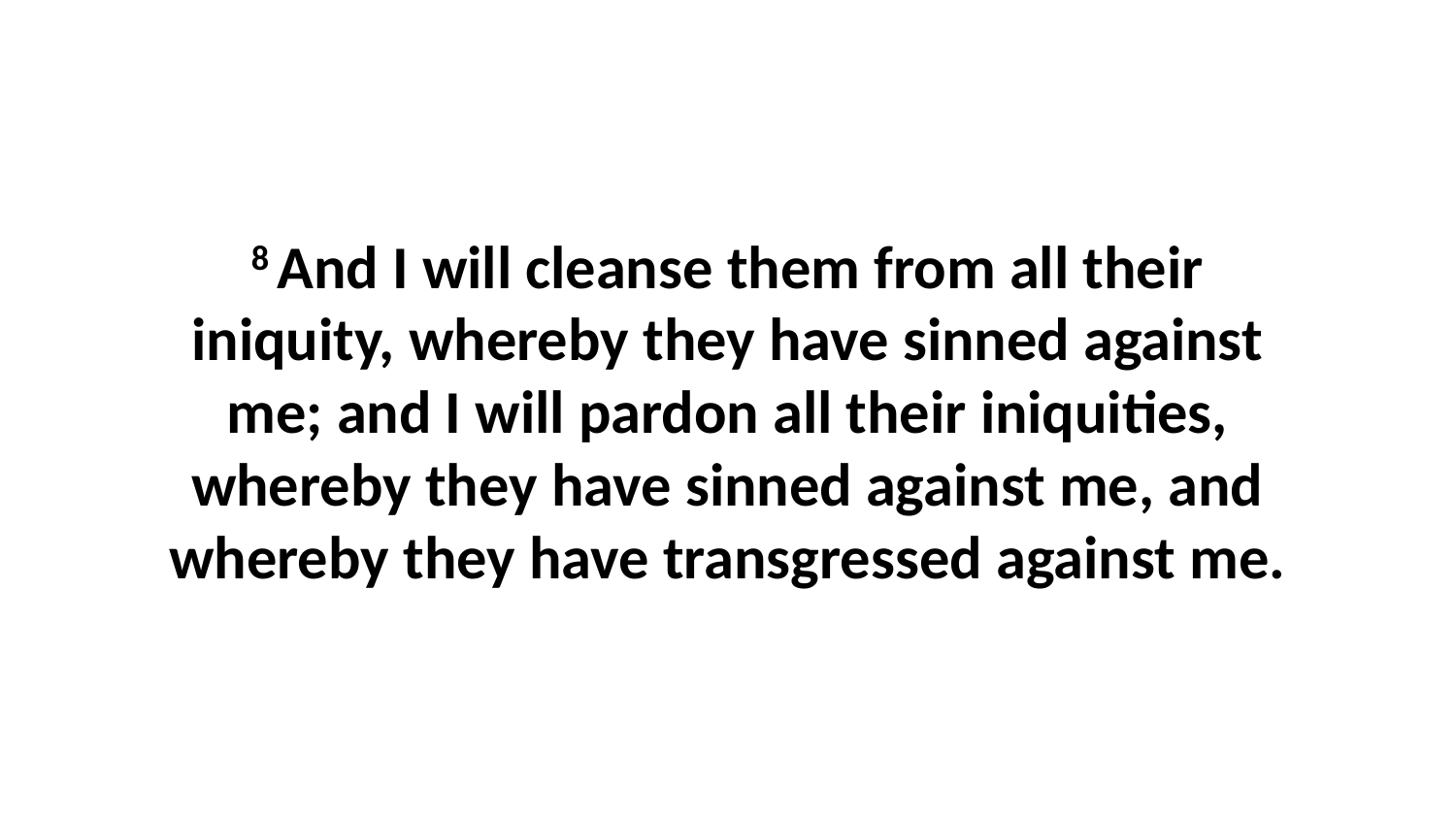

8 And I will cleanse them from all their iniquity, whereby they have sinned against me; and I will pardon all their iniquities, whereby they have sinned against me, and whereby they have transgressed against me.